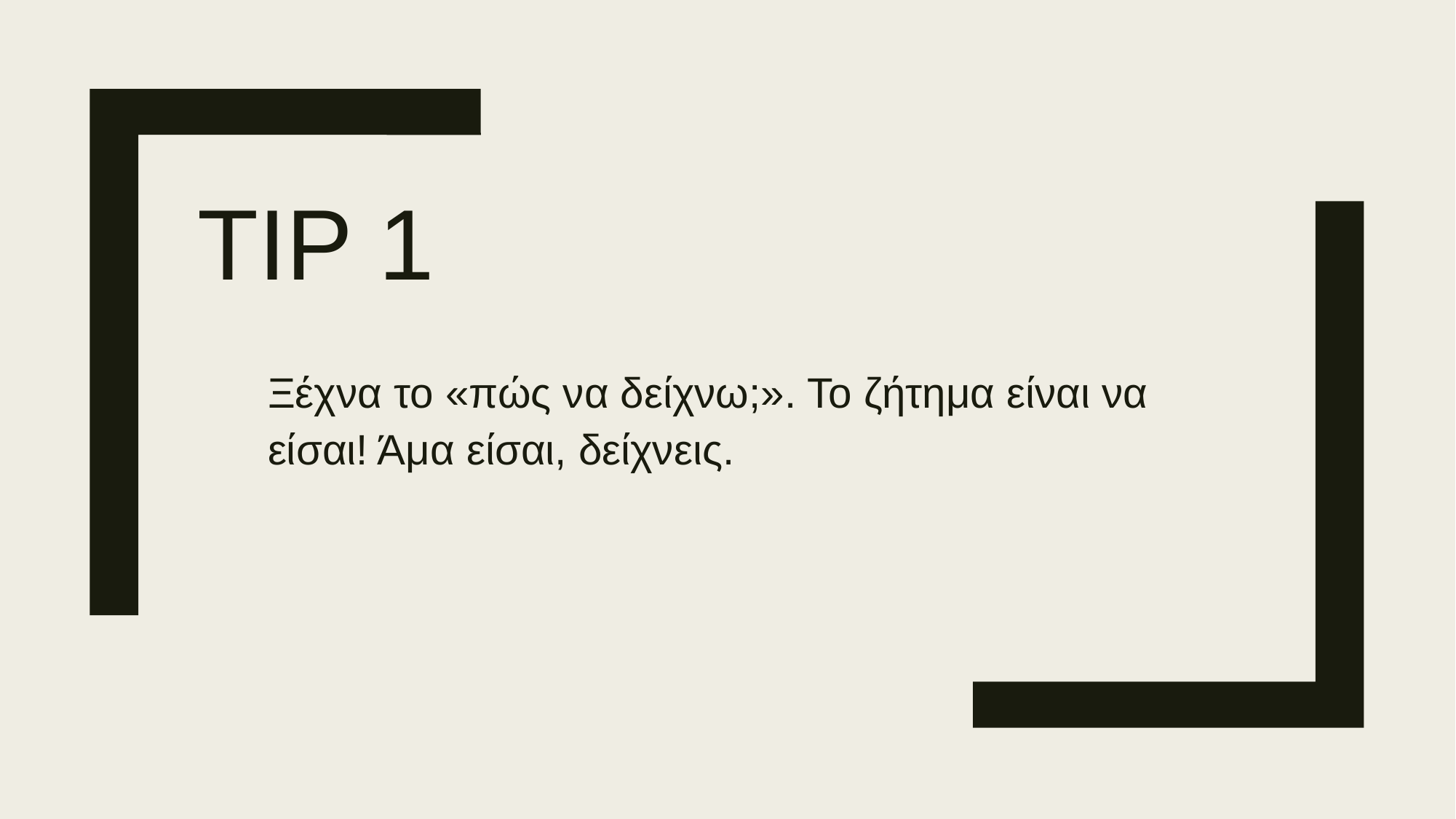

# Tip 1
Ξέχνα το «πώς να δείχνω;». Το ζήτημα είναι να είσαι! Άμα είσαι, δείχνεις.